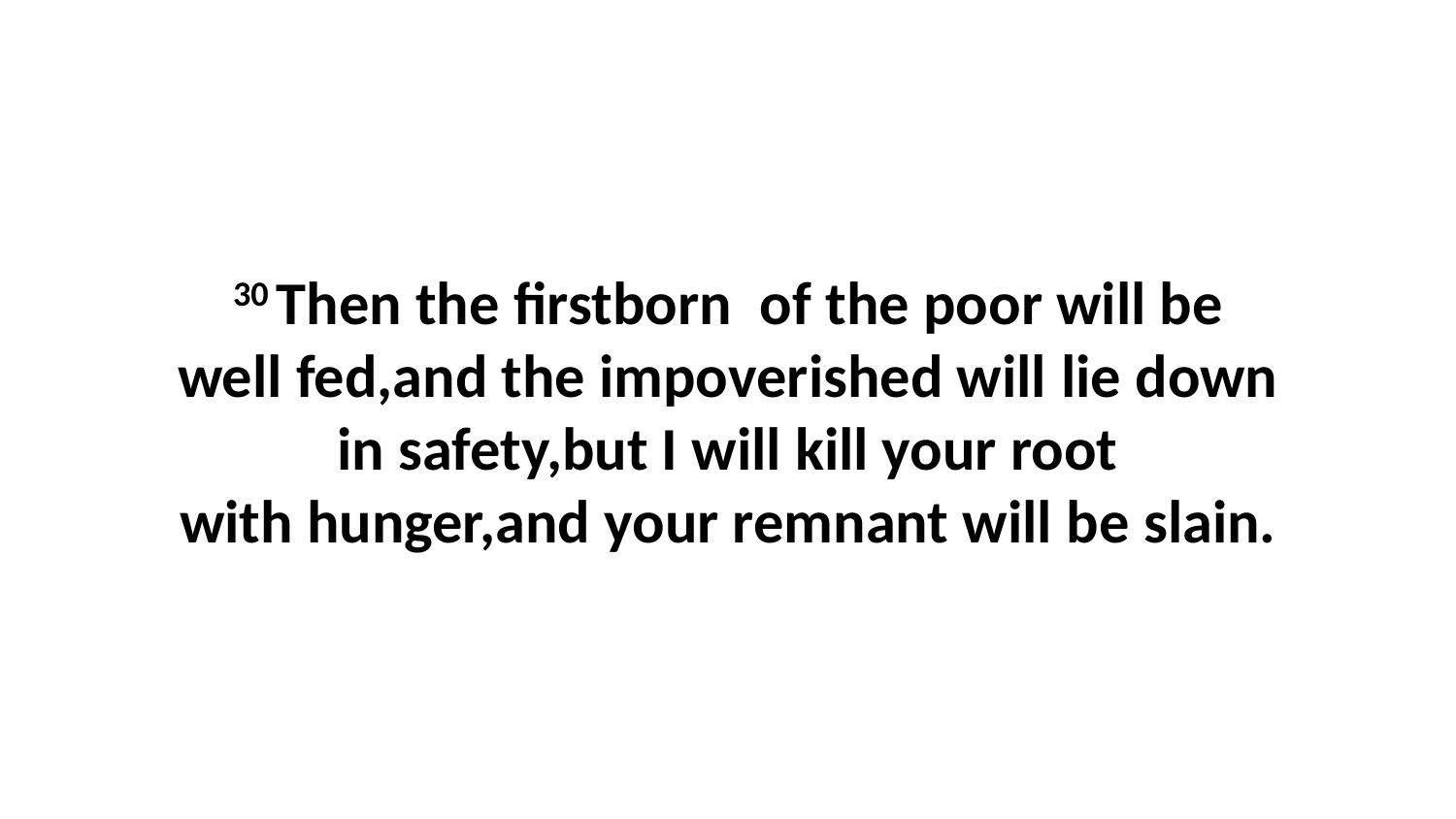

30 Then the firstborn  of the poor will be well fed,and the impoverished will lie down in safety,but I will kill your root with hunger,and your remnant will be slain.